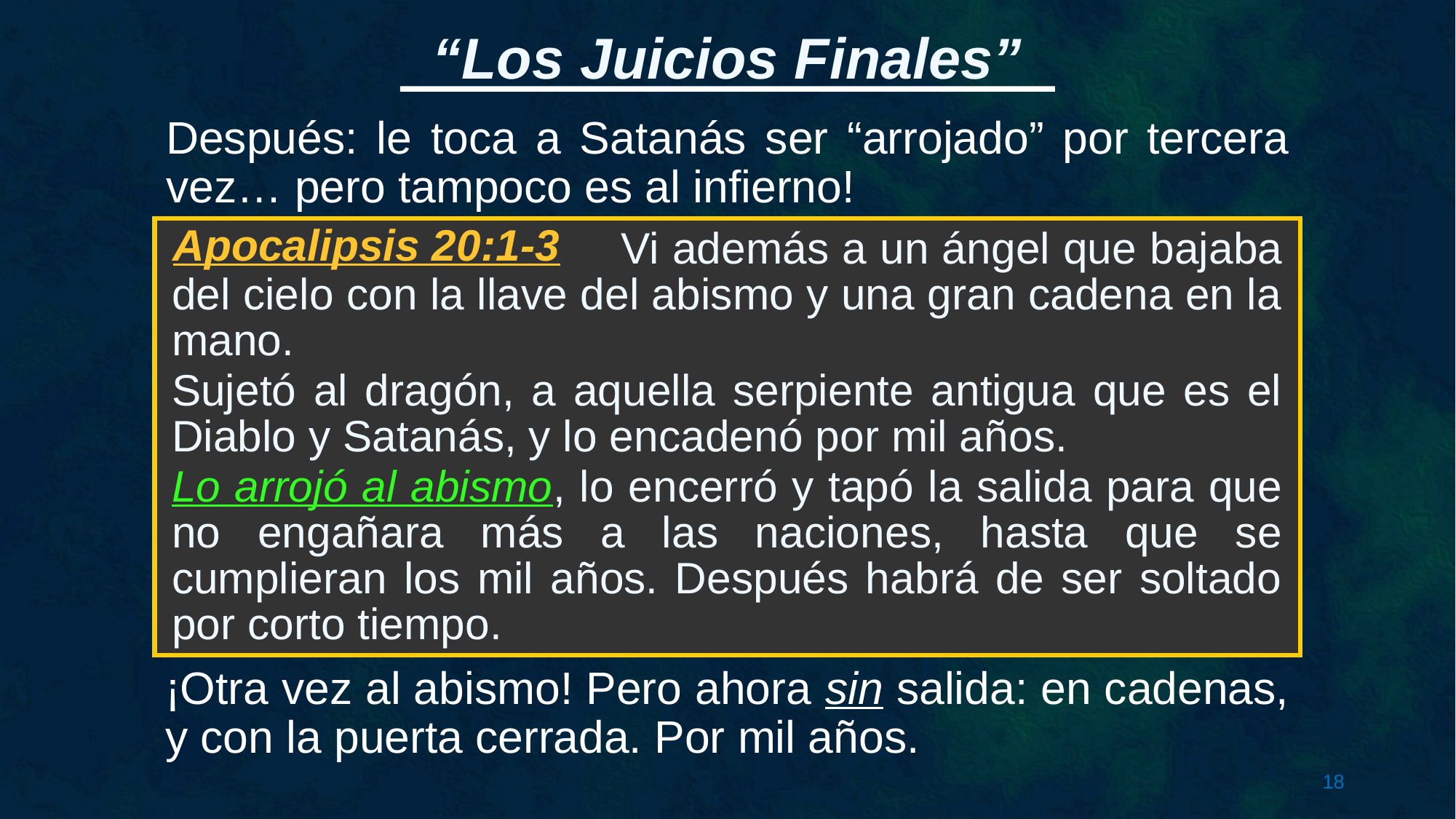

Después: le toca a Satanás ser “arrojado” por tercera vez… pero tampoco es al infierno!
                                  Vi además a un ángel que bajaba del cielo con la llave del abismo y una gran cadena en la mano.
Sujetó al dragón, a aquella serpiente antigua que es el Diablo y Satanás, y lo encadenó por mil años.
Lo arrojó al abismo, lo encerró y tapó la salida para que no engañara más a las naciones, hasta que se cumplieran los mil años. Después habrá de ser soltado por corto tiempo.
Apocalipsis 20:1-3
¡Otra vez al abismo! Pero ahora sin salida: en cadenas, y con la puerta cerrada. Por mil años.